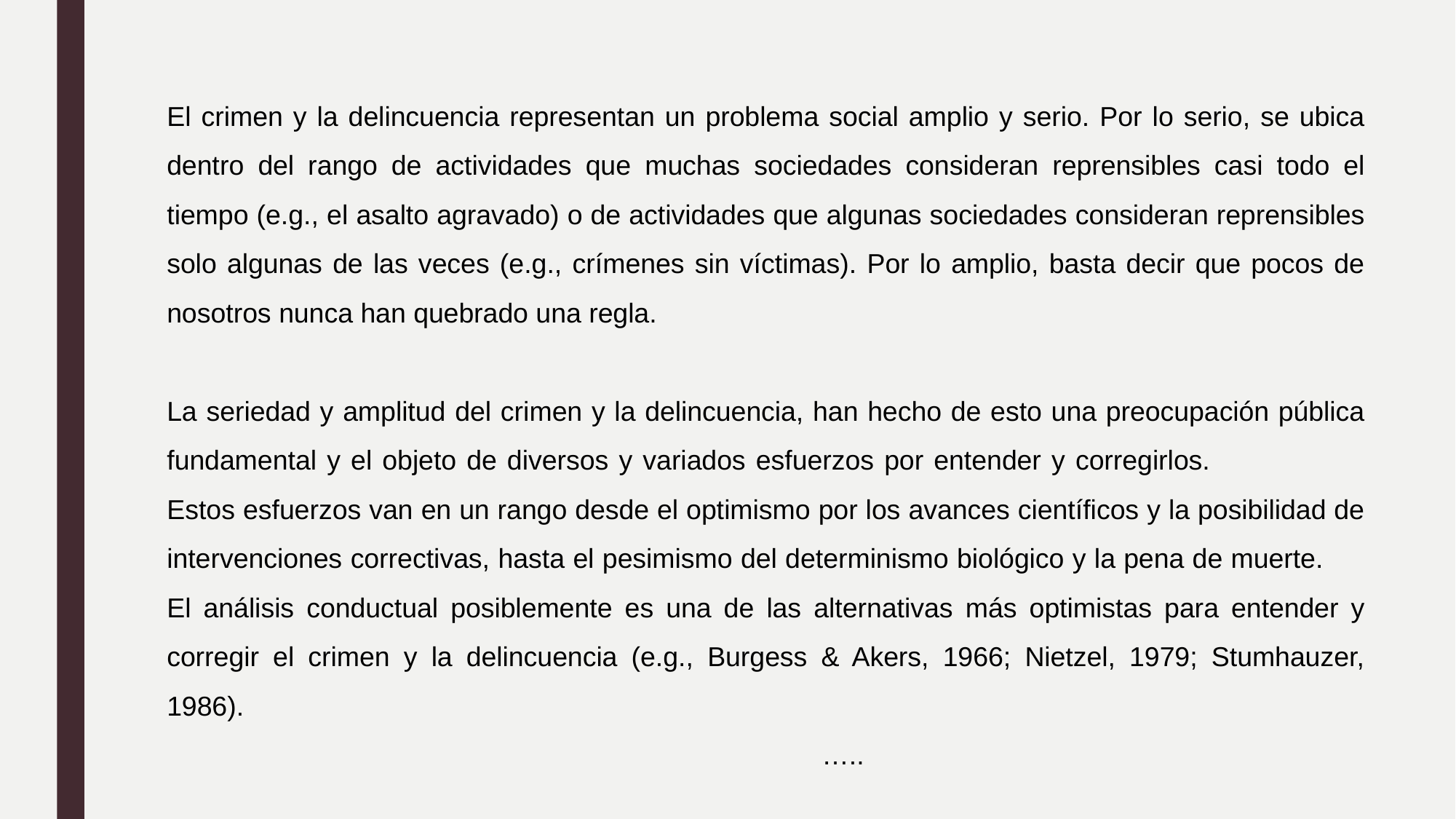

El crimen y la delincuencia representan un problema social amplio y serio. Por lo serio, se ubica dentro del rango de actividades que muchas sociedades consideran reprensibles casi todo el tiempo (e.g., el asalto agravado) o de actividades que algunas sociedades consideran reprensibles solo algunas de las veces (e.g., crímenes sin víctimas). Por lo amplio, basta decir que pocos de nosotros nunca han quebrado una regla.

La seriedad y amplitud del crimen y la delincuencia, han hecho de esto una preocupación pública fundamental y el objeto de diversos y variados esfuerzos por entender y corregirlos.                Estos esfuerzos van en un rango desde el optimismo por los avances científicos y la posibilidad de intervenciones correctivas, hasta el pesimismo del determinismo biológico y la pena de muerte.      El análisis conductual posiblemente es una de las alternativas más optimistas para entender y corregir el crimen y la delincuencia (e.g., Burgess & Akers, 1966; Nietzel, 1979; Stumhauzer, 1986).																…..